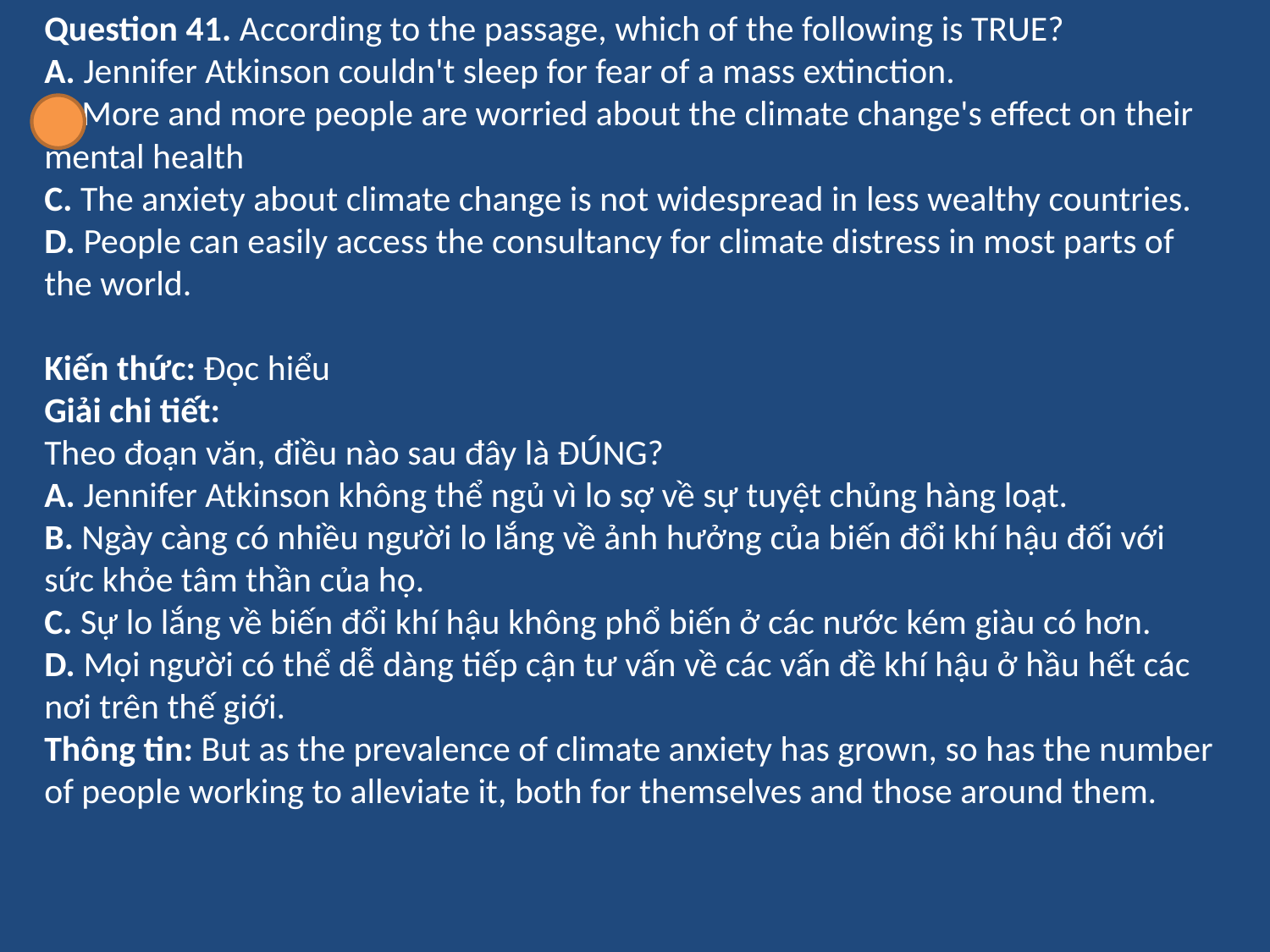

Question 41. According to the passage, which of the following is TRUE?
A. Jennifer Atkinson couldn't sleep for fear of a mass extinction.
B. More and more people are worried about the climate change's effect on their mental health
C. The anxiety about climate change is not widespread in less wealthy countries.
D. People can easily access the consultancy for climate distress in most parts of the world.

Kiến thức: Đọc hiểu
Giải chi tiết:
Theo đoạn văn, điều nào sau đây là ĐÚNG?
A. Jennifer Atkinson không thể ngủ vì lo sợ về sự tuyệt chủng hàng loạt.
B. Ngày càng có nhiều người lo lắng về ảnh hưởng của biến đổi khí hậu đối với sức khỏe tâm thần của họ.
C. Sự lo lắng về biến đổi khí hậu không phổ biến ở các nước kém giàu có hơn.
D. Mọi người có thể dễ dàng tiếp cận tư vấn về các vấn đề khí hậu ở hầu hết các nơi trên thế giới.
Thông tin: But as the prevalence of climate anxiety has grown, so has the number of people working to alleviate it, both for themselves and those around them.